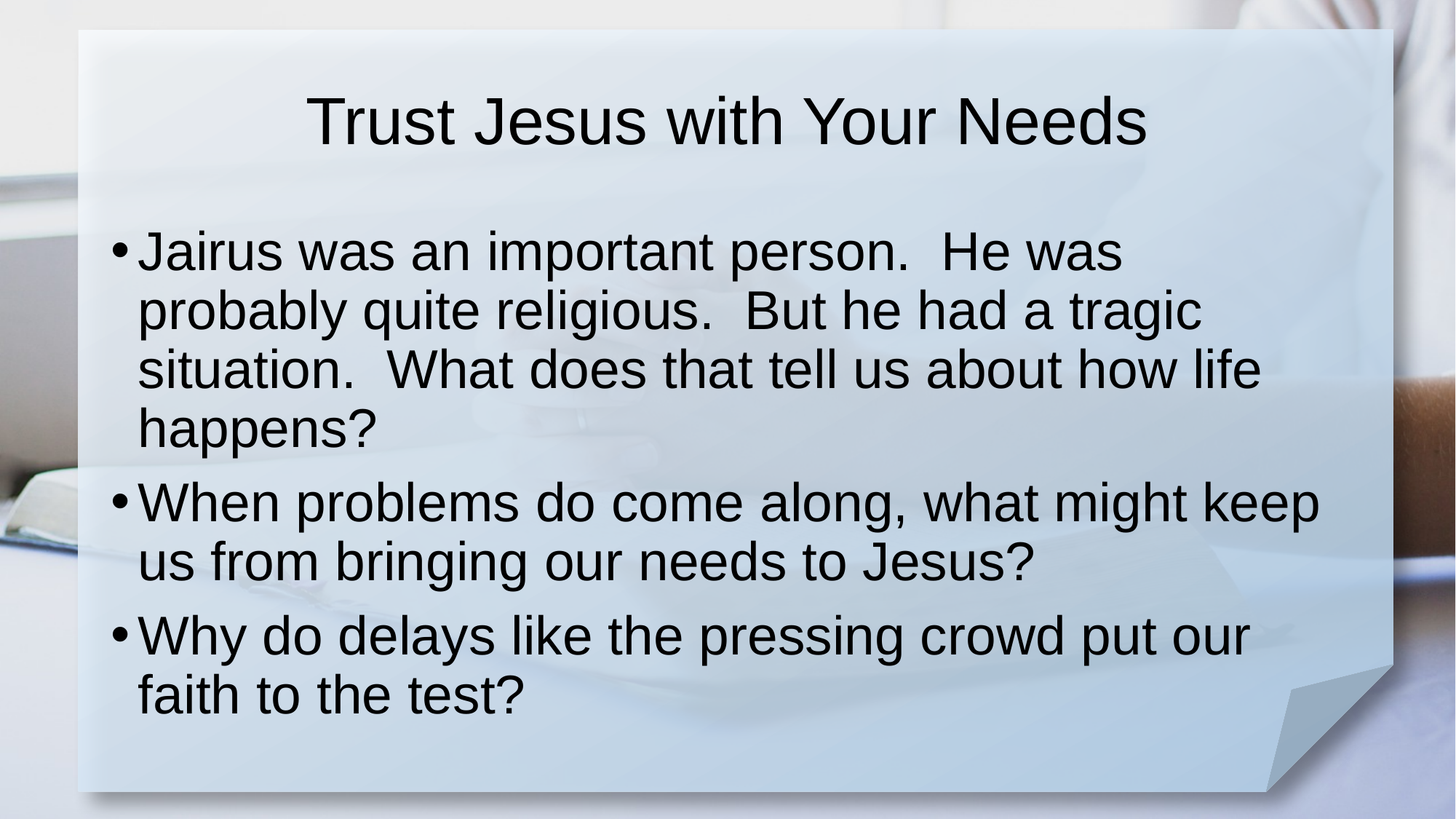

# Trust Jesus with Your Needs
Jairus was an important person.  He was probably quite religious.  But he had a tragic situation.  What does that tell us about how life happens?
When problems do come along, what might keep us from bringing our needs to Jesus?
Why do delays like the pressing crowd put our faith to the test?